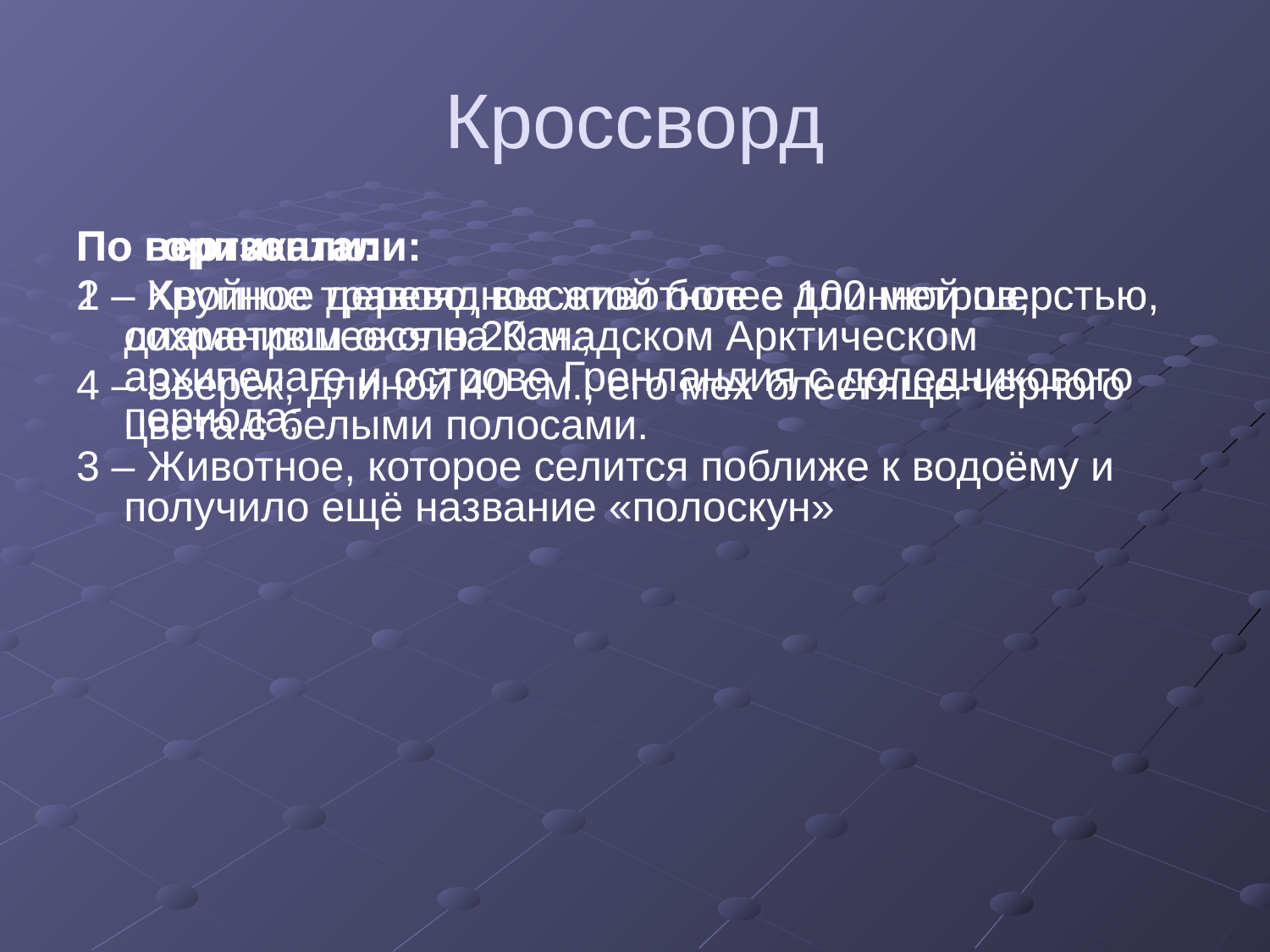

# Кроссворд
По горизонтали:
2 – Хвойное дерево, высотой более 100 метров, диаметром около 20 м.;
4 – Зверёк, длиной 40 см., его мех блестяще-чёрного цвета с белыми полосами.
По вертикали:
1 – Крупное травоядное животное с длинной шерстью, сохранившееся на Канадском Арктическом архипелаге и острове Гренландия с доледникового периода;
3 – Животное, которое селится поближе к водоёму и получило ещё название «полоскун»